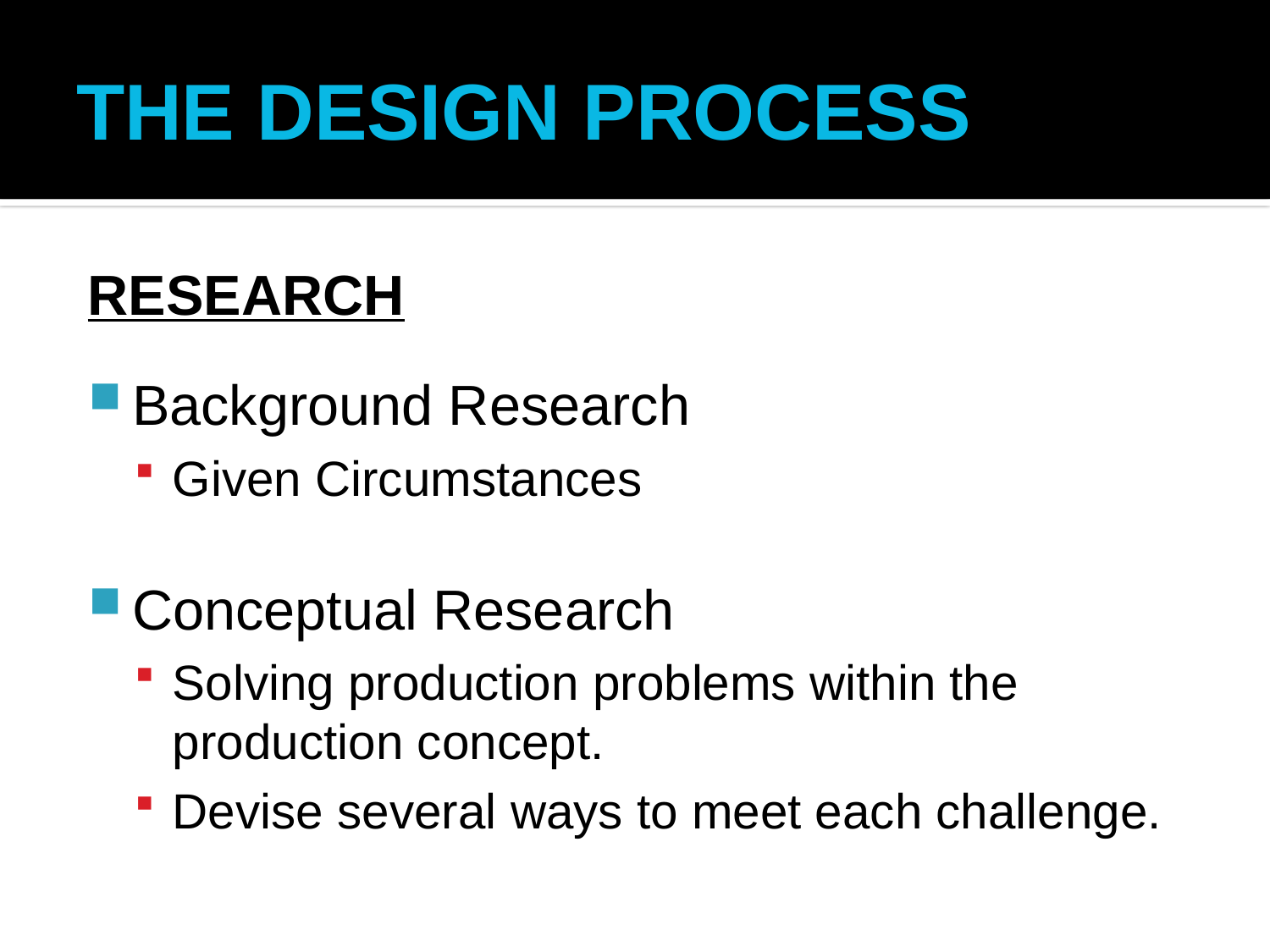

# THE DESIGN PROCESS
RESEARCH

Background Research
Given Circumstances

Conceptual Research
Solving production problems within the production concept.
Devise several ways to meet each challenge.